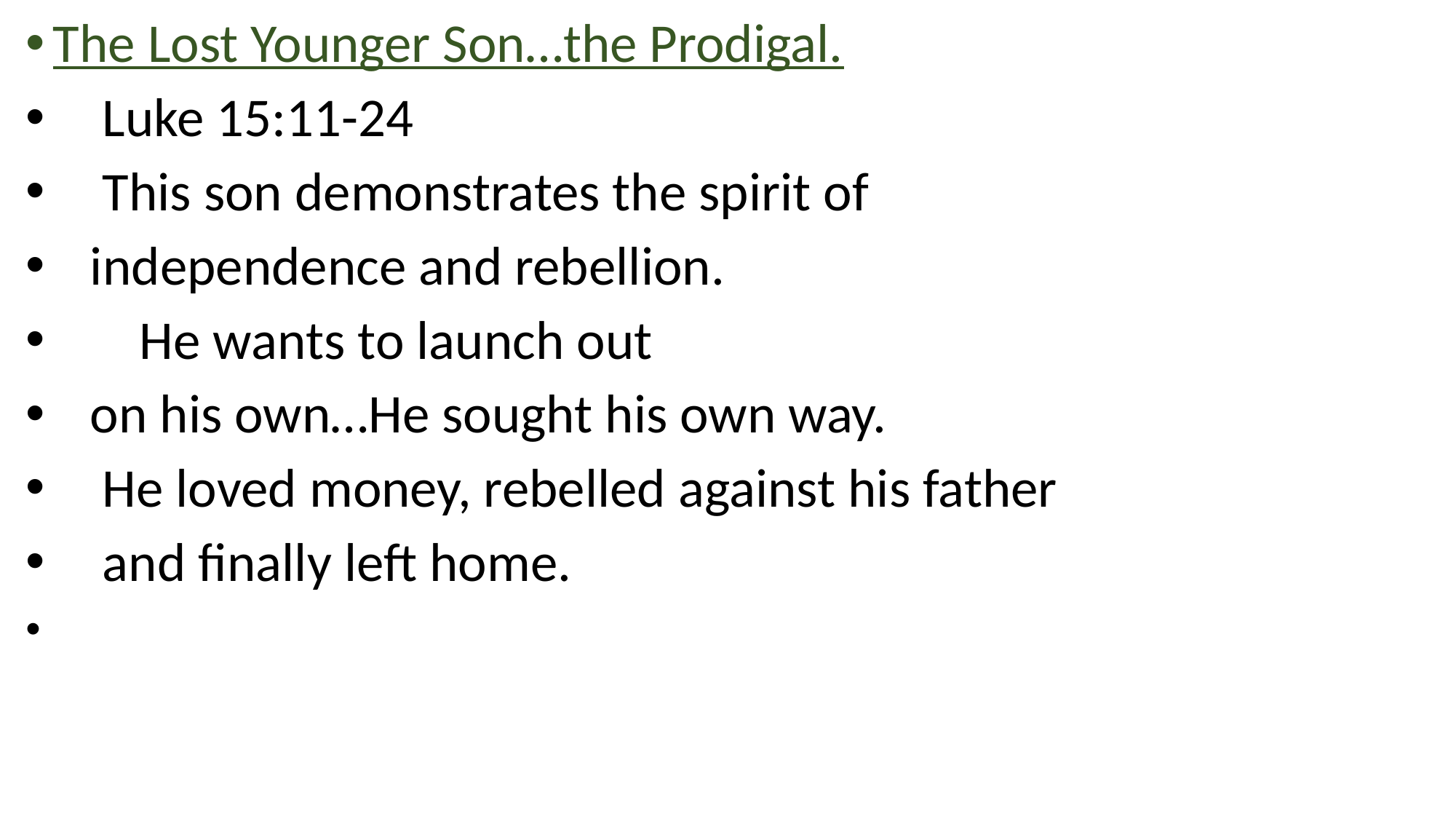

The Lost Younger Son…the Prodigal.
    Luke 15:11-24
    This son demonstrates the spirit of
   independence and rebellion.
       He wants to launch out
   on his own…He sought his own way.
    He loved money, rebelled against his father
    and finally left home.